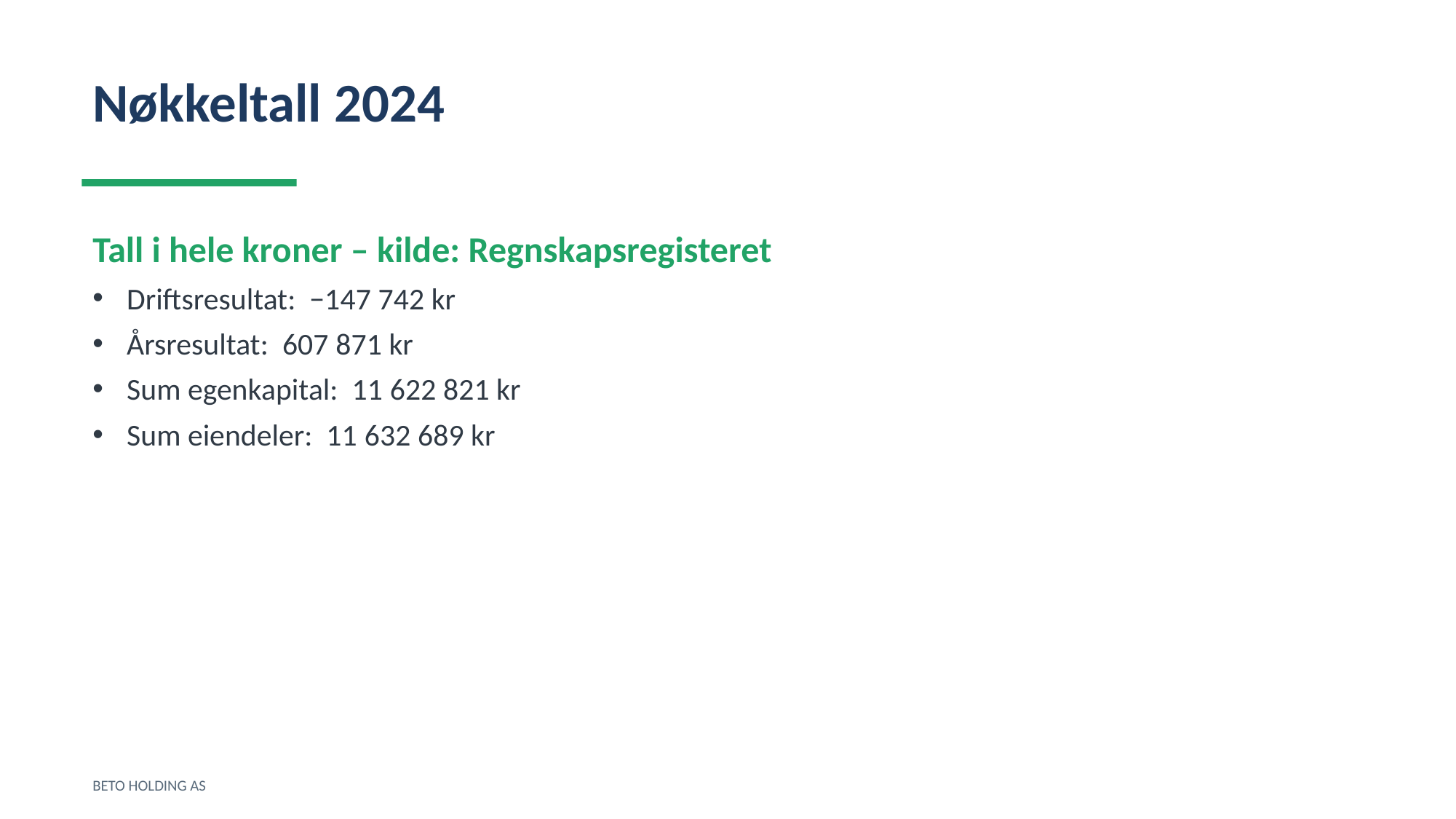

Nøkkeltall 2024

Tall i hele kroner – kilde: Regnskapsregisteret
Driftsresultat:  −147 742 kr
Årsresultat:  607 871 kr
Sum egenkapital:  11 622 821 kr
Sum eiendeler:  11 632 689 kr
BETO HOLDING AS